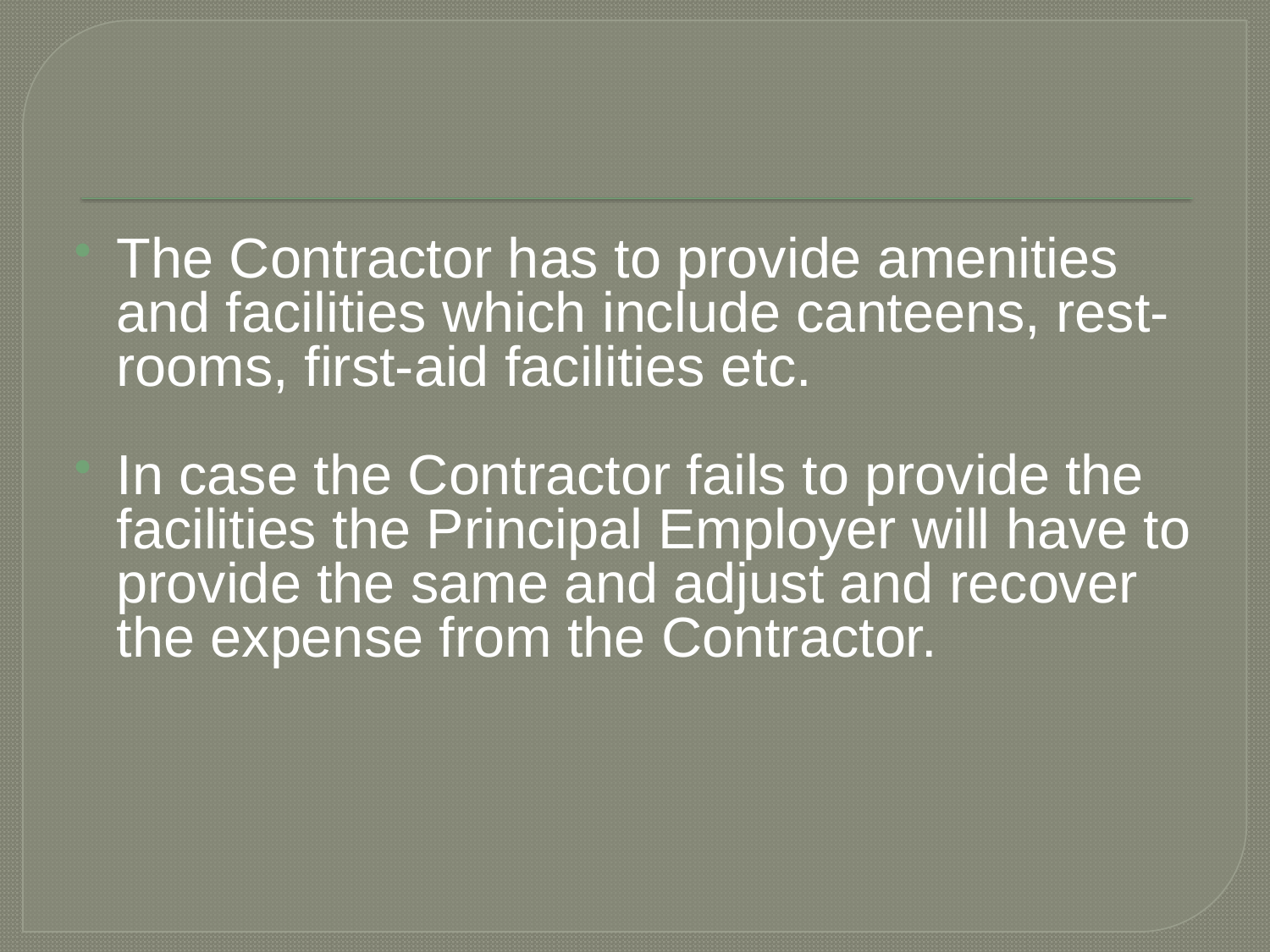

The Contractor has to provide amenities and facilities which include canteens, rest-rooms, first-aid facilities etc.

In case the Contractor fails to provide the facilities the Principal Employer will have to provide the same and adjust and recover the expense from the Contractor.